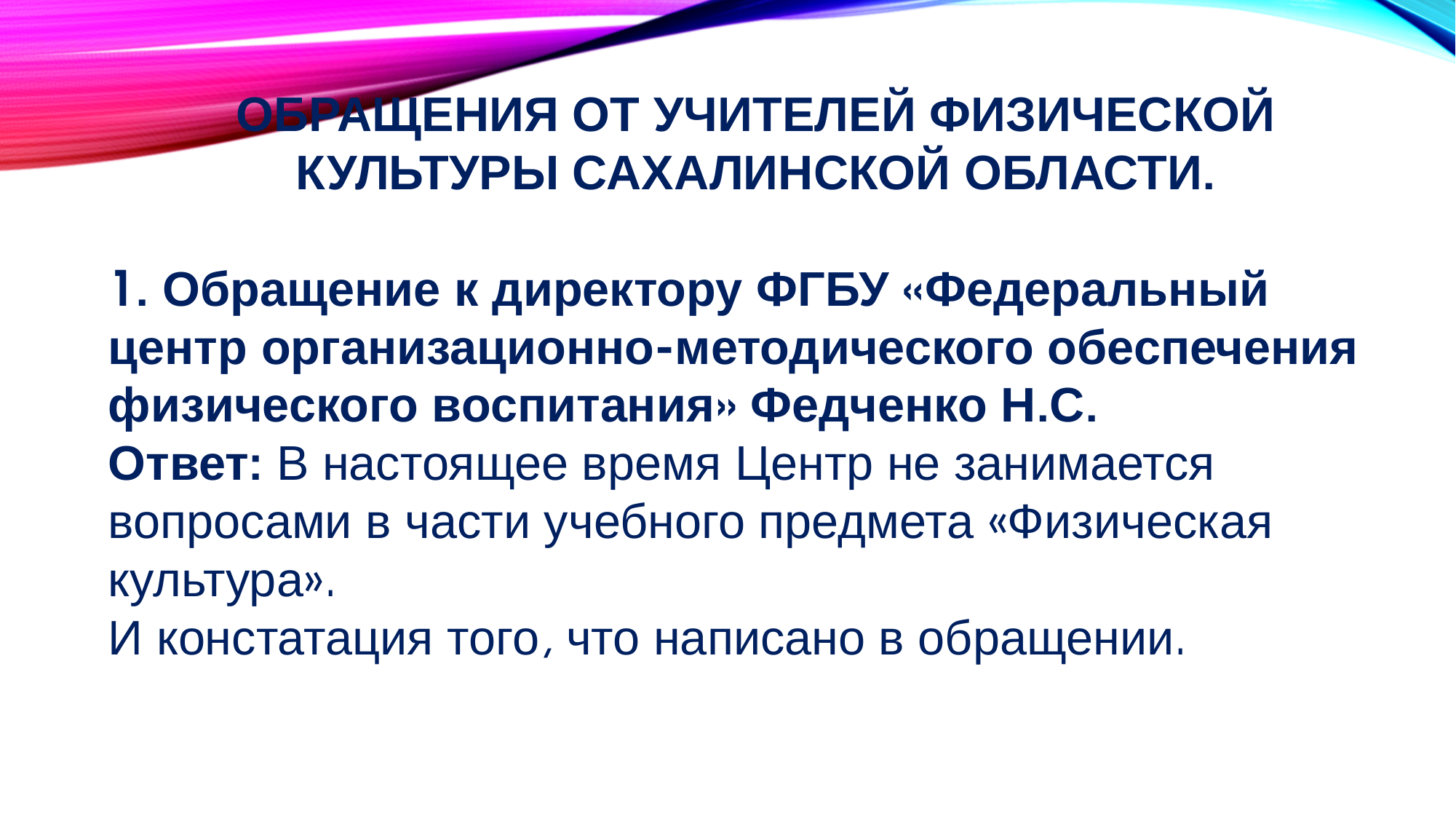

ОБРАЩЕНИЯ ОТ УЧИТЕЛЕЙ ФИЗИЧЕСКОЙ КУЛЬТУРЫ САХАЛИНСКОЙ ОБЛАСТИ.

1. Обращение к директору ФГБУ «Федеральный центр организационно-методического обеспечения физического воспитания» Федченко Н.С.
Ответ: В настоящее время Центр не занимается вопросами в части учебного предмета «Физическая культура».
И констатация того, что написано в обращении.